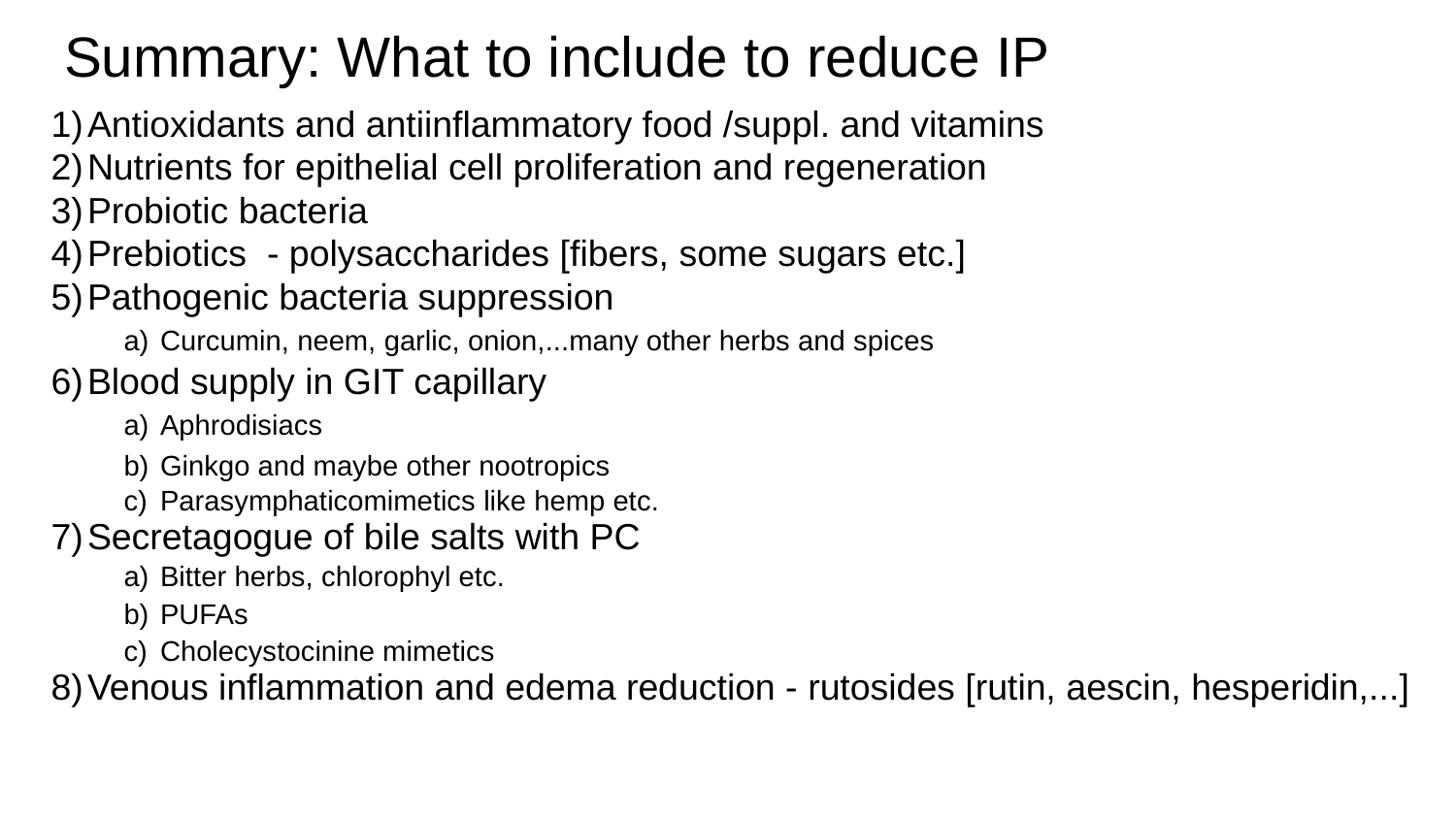

# Summary: What to include to reduce IP
Antioxidants and antiinflammatory food /suppl. and vitamins
Nutrients for epithelial cell proliferation and regeneration
Probiotic bacteria
Prebiotics  - polysaccharides [fibers, some sugars etc.]
Pathogenic bacteria suppression
Curcumin, neem, garlic, onion,...many other herbs and spices
Blood supply in GIT capillary
Aphrodisiacs
Ginkgo and maybe other nootropics
Parasymphaticomimetics like hemp etc.
Secretagogue of bile salts with PC
Bitter herbs, chlorophyl etc.
PUFAs
Cholecystocinine mimetics
Venous inflammation and edema reduction - rutosides [rutin, aescin, hesperidin,...]